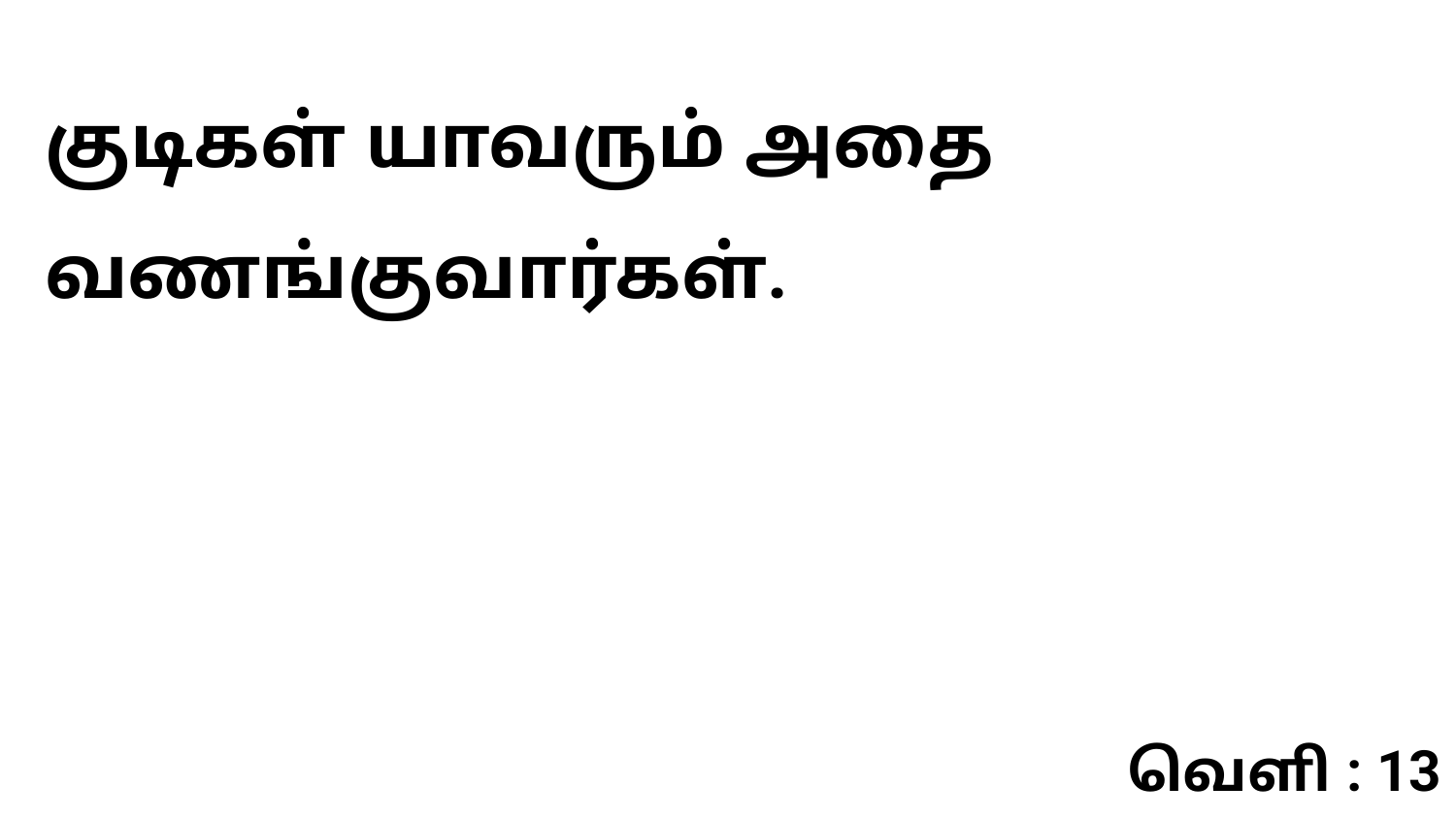

குடிகள் யாவரும் அதை வணங்குவார்கள்.
வெளி : 13